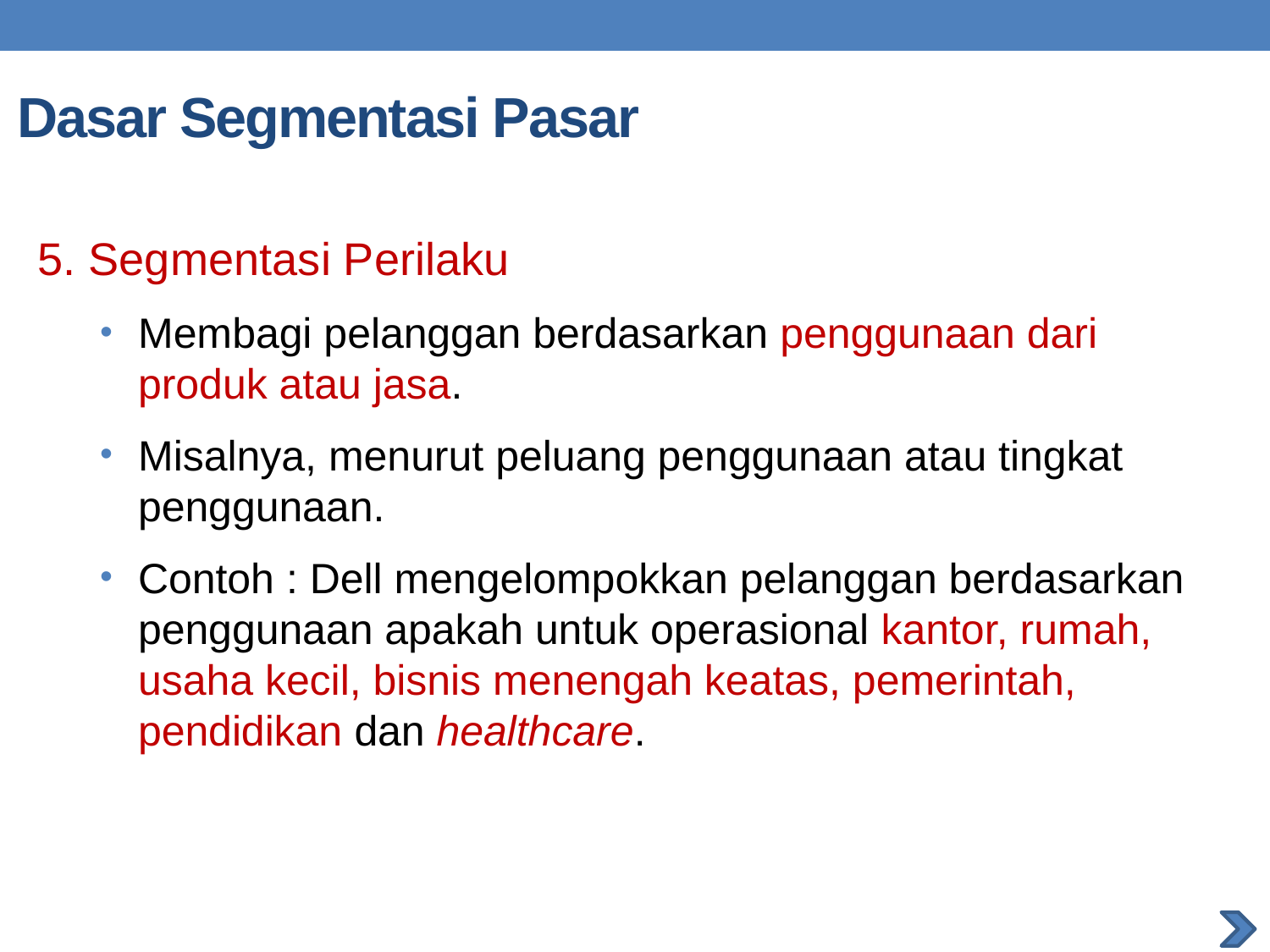

Dasar Segmentasi Pasar
5. Segmentasi Perilaku
Membagi pelanggan berdasarkan penggunaan dari produk atau jasa.
Misalnya, menurut peluang penggunaan atau tingkat penggunaan.
Contoh : Dell mengelompokkan pelanggan berdasarkan penggunaan apakah untuk operasional kantor, rumah, usaha kecil, bisnis menengah keatas, pemerintah, pendidikan dan healthcare.